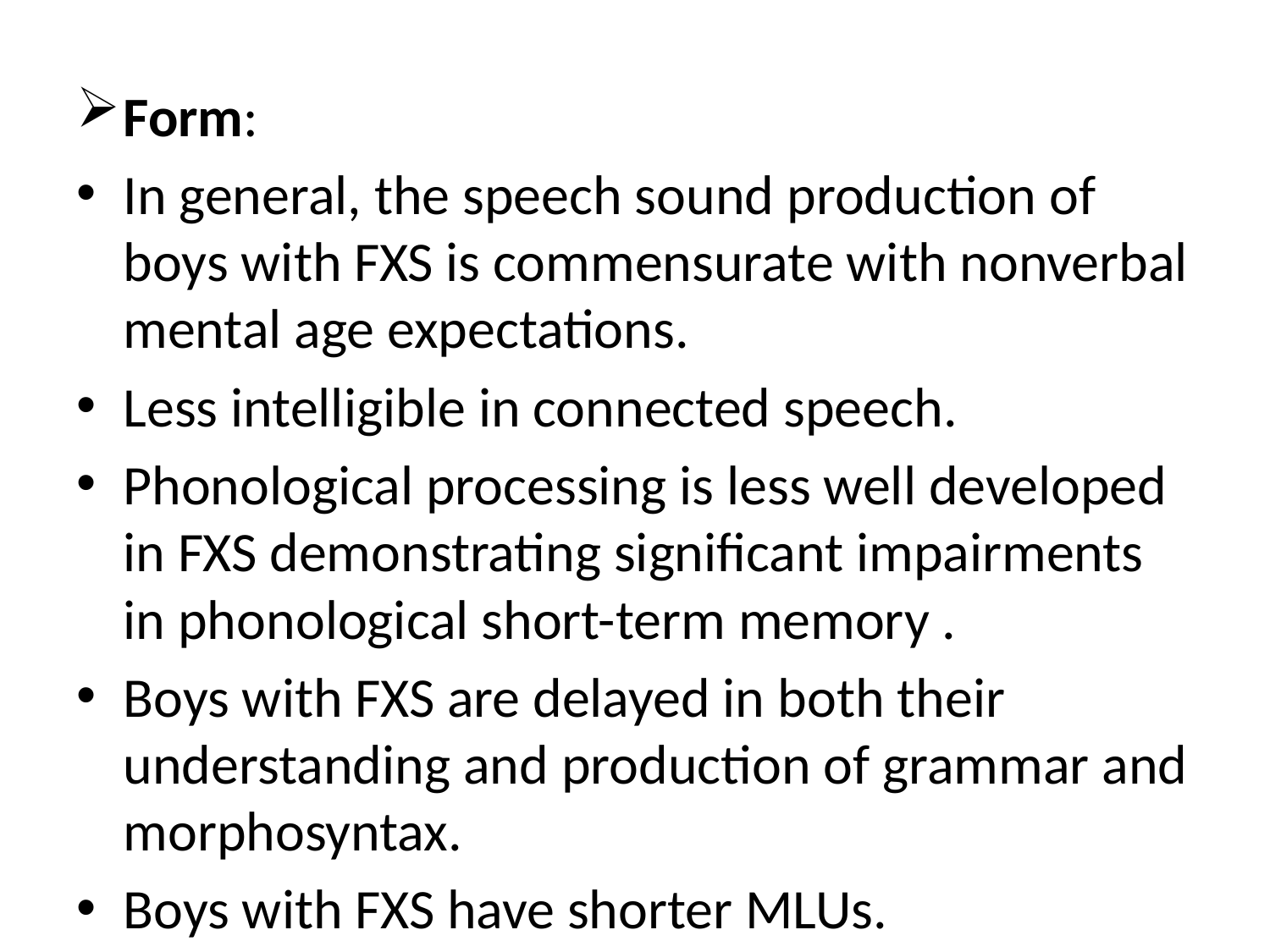

#
Form:
In general, the speech sound production of boys with FXS is commensurate with nonverbal mental age expectations.
Less intelligible in connected speech.
Phonological processing is less well developed in FXS demonstrating significant impairments in phonological short-term memory .
Boys with FXS are delayed in both their understanding and production of grammar and morphosyntax.
Boys with FXS have shorter MLUs.